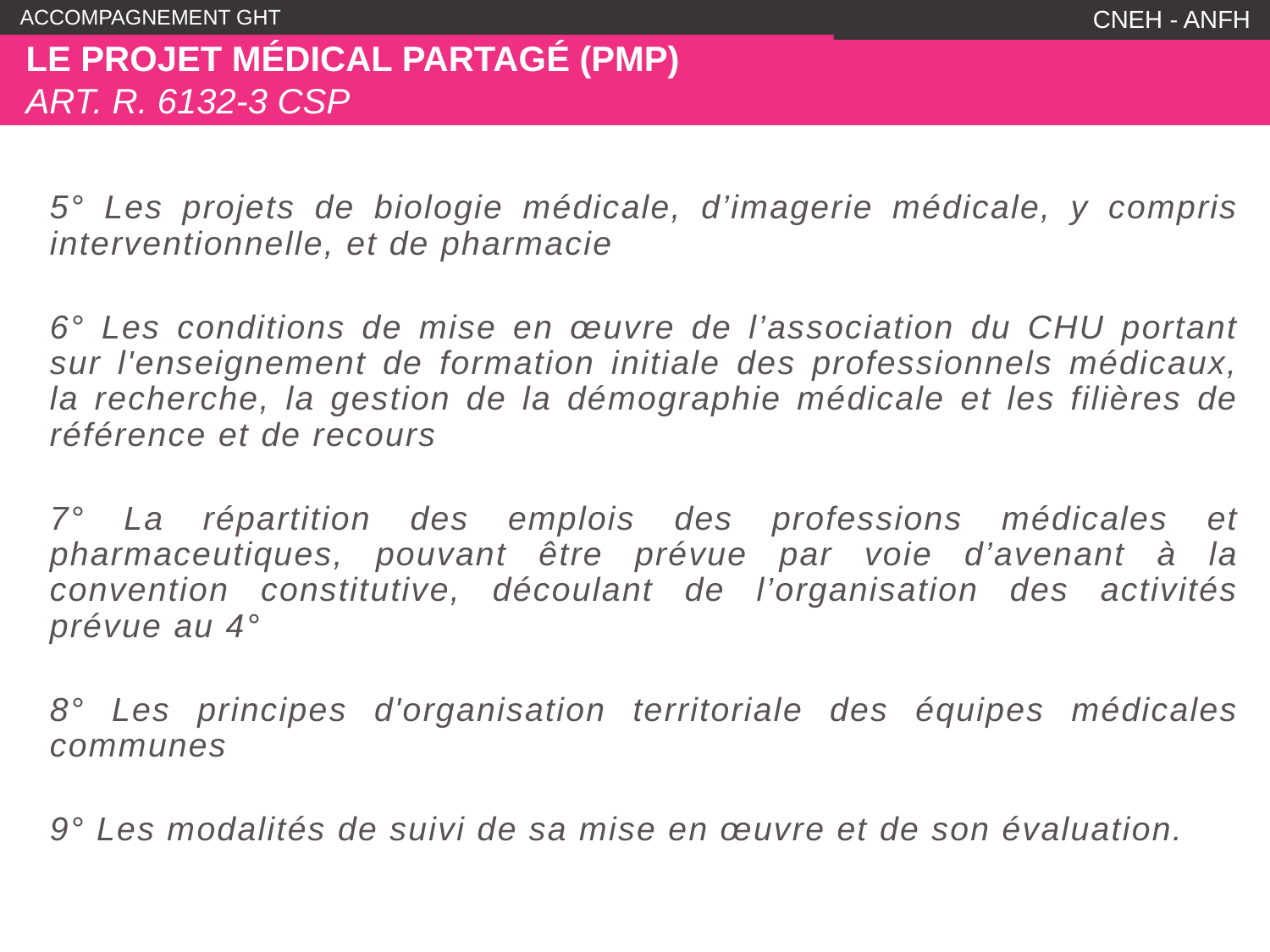

CNEH - ANFH
Le projet médical partagé (PMP)
Art. R. 6132-3 CSP

5° Les projets de biologie médicale, d’imagerie médicale, y compris interventionnelle, et de pharmacie

6° Les conditions de mise en œuvre de l’association du CHU portant sur l'enseignement de formation initiale des professionnels médicaux, la recherche, la gestion de la démographie médicale et les filières de référence et de recours

7° La répartition des emplois des professions médicales et pharmaceutiques, pouvant être prévue par voie d’avenant à la convention constitutive, découlant de l’organisation des activités prévue au 4°

8° Les principes d'organisation territoriale des équipes médicales communes

9° Les modalités de suivi de sa mise en œuvre et de son évaluation.